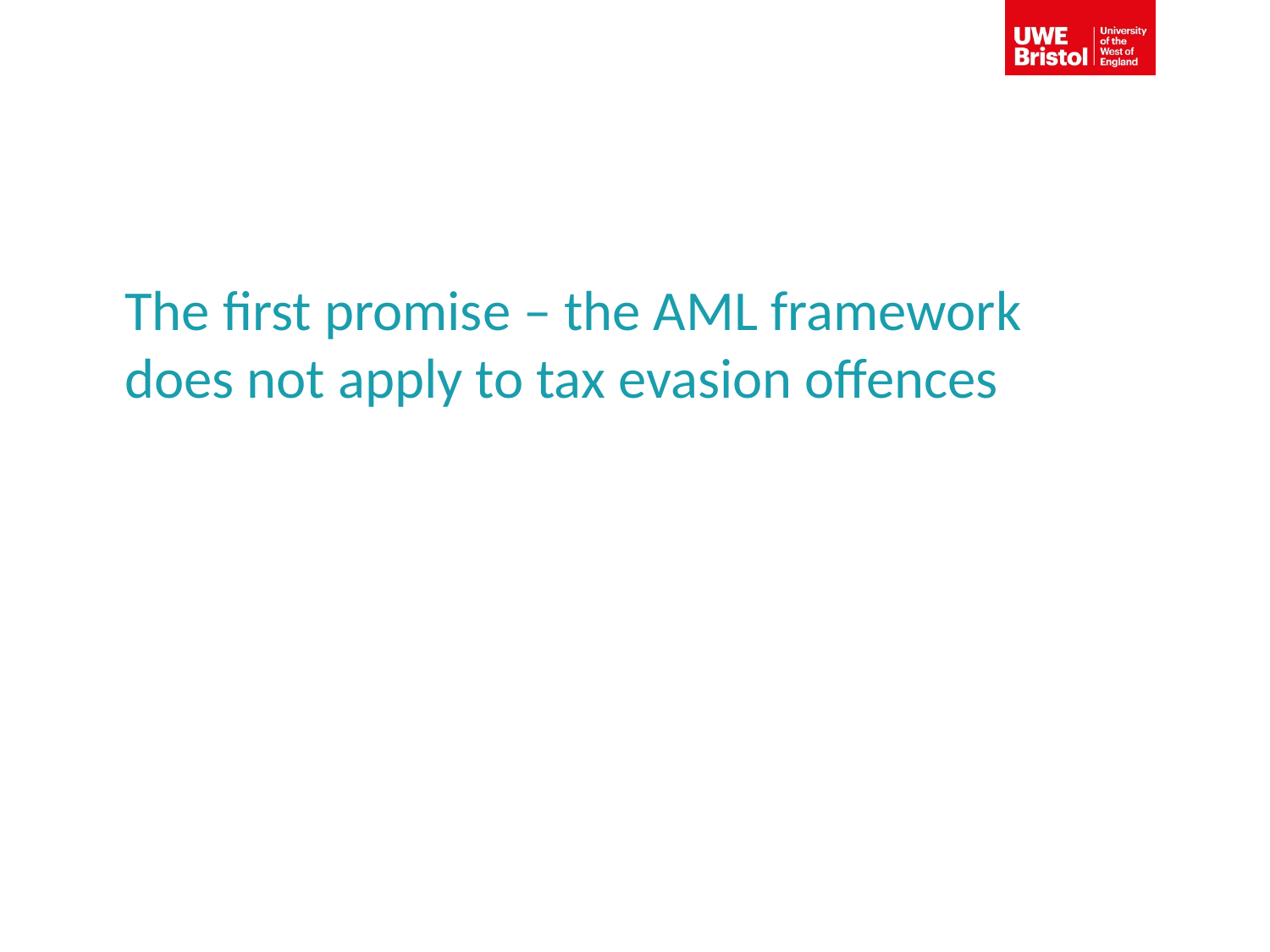

# The first promise – the AML framework does not apply to tax evasion offences